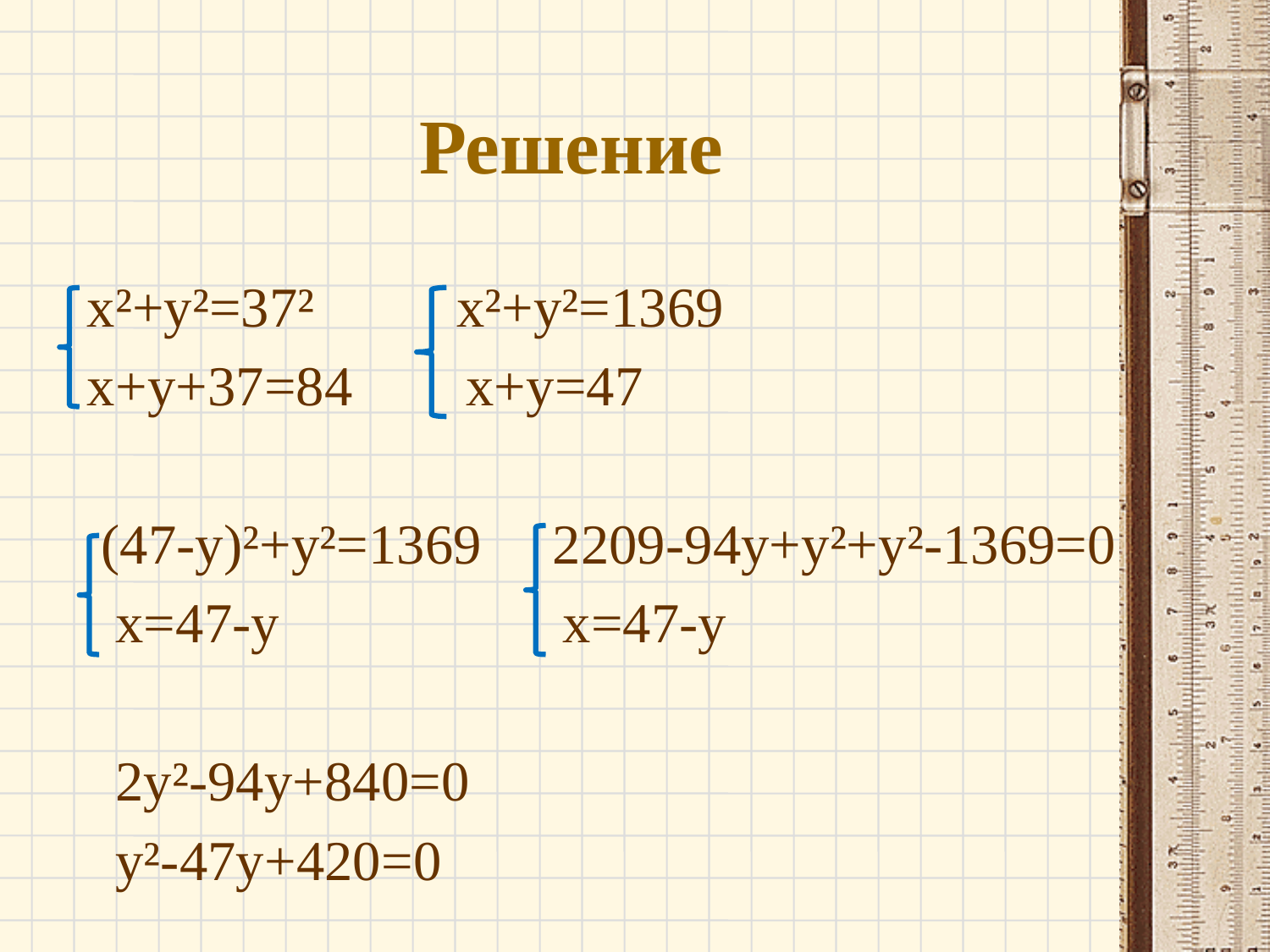

# Решение
   х²+у²=37²          х²+у²=1369
   х+у+37=84        х+у=47

    (47-у)²+у²=1369     2209-94у+у²+у²-1369=0
     х=47-у                    х=47-у

     2у²-94у+840=0
     у²-47у+420=0